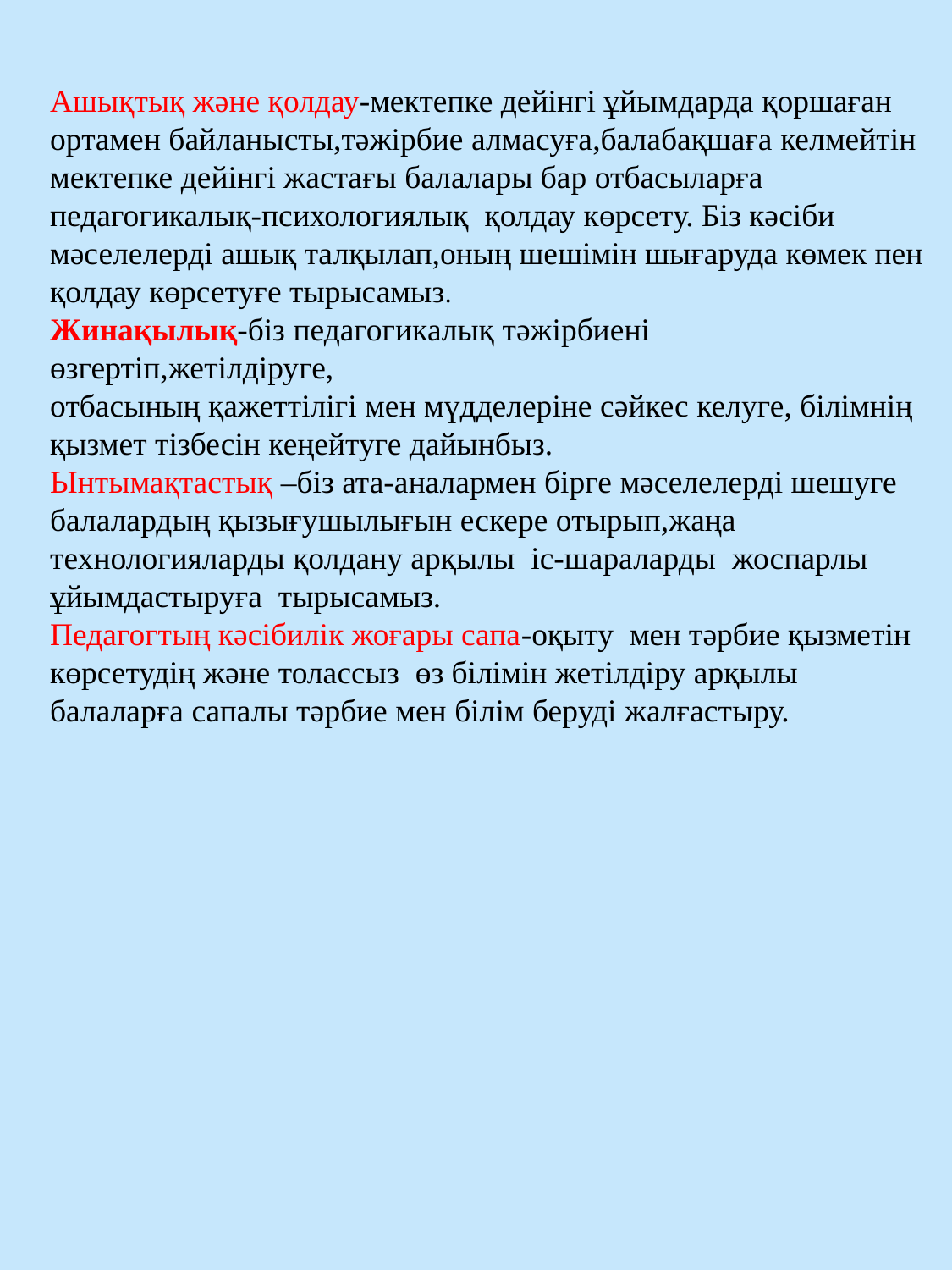

Ашықтық және қолдау-мектепке дейінгі ұйымдарда қоршаған ортамен байланысты,тәжірбие алмасуға,балабақшаға келмейтін мектепке дейінгі жастағы балалары бар отбасыларға педагогикалық-психологиялық  қолдау көрсету. Біз кәсіби мәселелерді ашық талқылап,оның шешімін шығаруда көмек пен қолдау көрсетуғе тырысамыз.
Жинақылық-біз педагогикалық тәжірбиені өзгертіп,жетілдіруге,
отбасының қажеттілігі мен мүдделеріне сәйкес келуге, білімнің қызмет тізбесін кеңейтуге дайынбыз.
Ынтымақтастық –біз ата-аналармен бірге мәселелерді шешуге балалардың қызығушылығын ескере отырып,жаңа технологияларды қолдану арқылы  іс-шараларды  жоспарлы ұйымдастыруға  тырысамыз.
Педагогтың кәсібилік жоғары сапа-оқыту  мен тәрбие қызметін көрсетудің және толассыз  өз білімін жетілдіру арқылы балаларға сапалы тәрбие мен білім беруді жалғастыру.